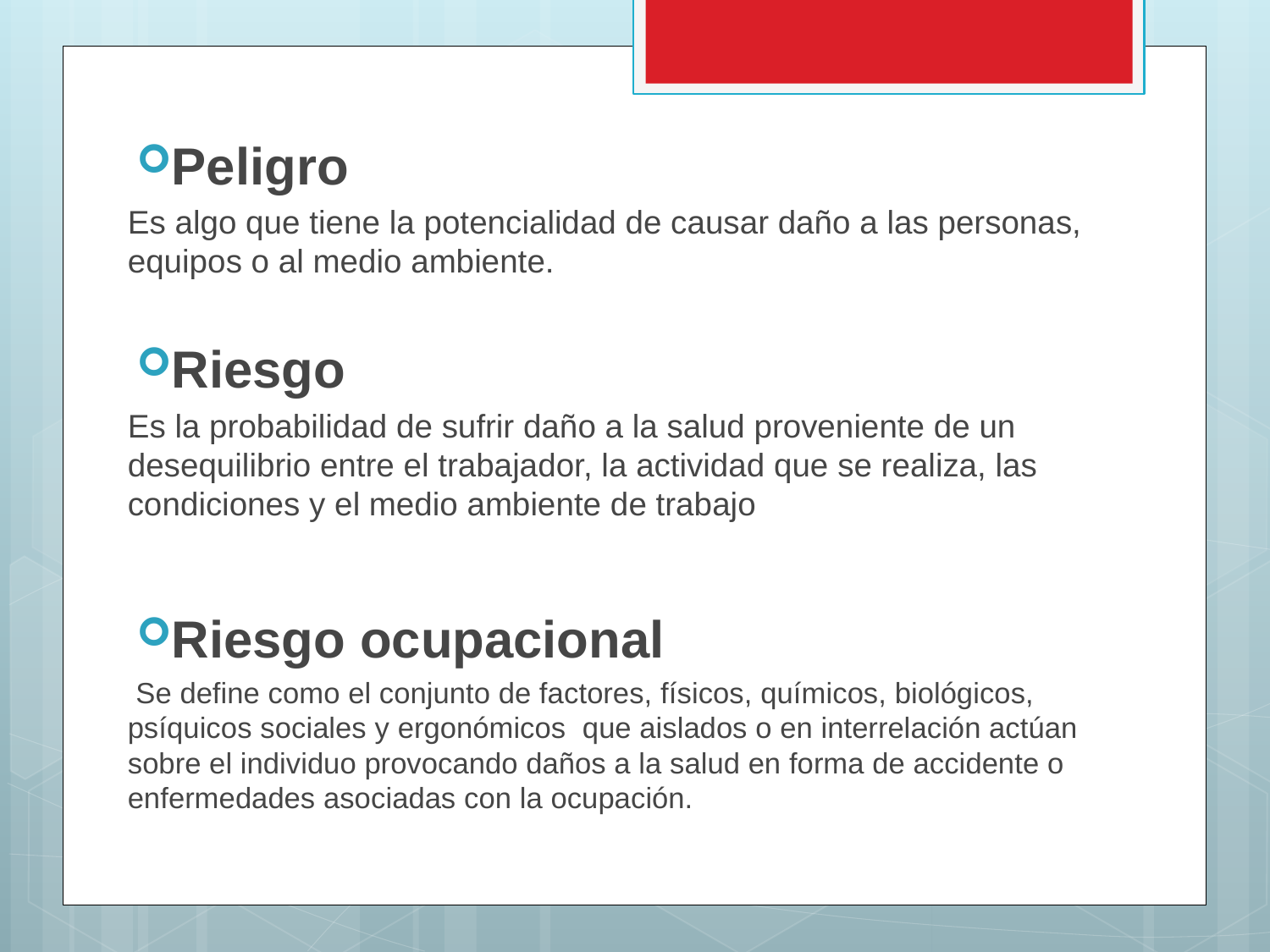

Peligro
Es algo que tiene la potencialidad de causar daño a las personas, equipos o al medio ambiente.

Riesgo
Es la probabilidad de sufrir daño a la salud proveniente de un desequilibrio entre el trabajador, la actividad que se realiza, las condiciones y el medio ambiente de trabajo

Riesgo ocupacional
 Se define como el conjunto de factores, físicos, químicos, biológicos, psíquicos sociales y ergonómicos  que aislados o en interrelación actúan sobre el individuo provocando daños a la salud en forma de accidente o enfermedades asociadas con la ocupación.